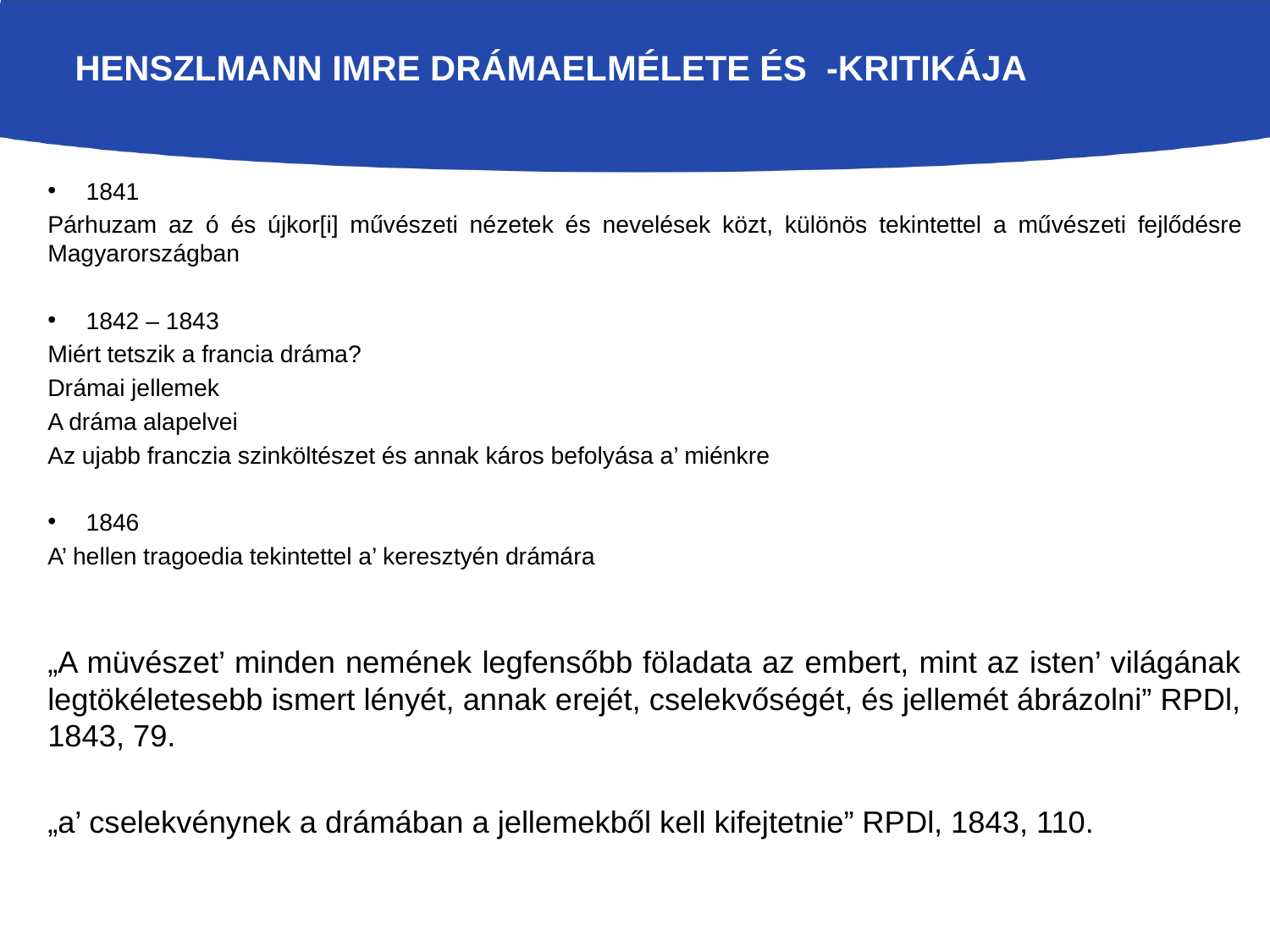

# Henszlmann Imre drámaelmélete és  -kritikája

1841
Párhuzam az ó és újkor[i] művészeti nézetek és nevelések közt, különös tekintettel a művészeti fejlődésre Magyarországban

1842 – 1843
Miért tetszik a francia dráma?
Drámai jellemek
A dráma alapelvei
Az ujabb franczia szinköltészet és annak káros befolyása a’ miénkre

1846
A’ hellen tragoedia tekintettel a’ keresztyén drámára

„A müvészet’ minden nemének legfensőbb föladata az embert, mint az isten’ világának legtökéletesebb ismert lényét, annak erejét, cselekvőségét, és jellemét ábrázolni” RPDl, 1843, 79.

„a’ cselekvénynek a drámában a jellemekből kell kifejtetnie” RPDl, 1843, 110.